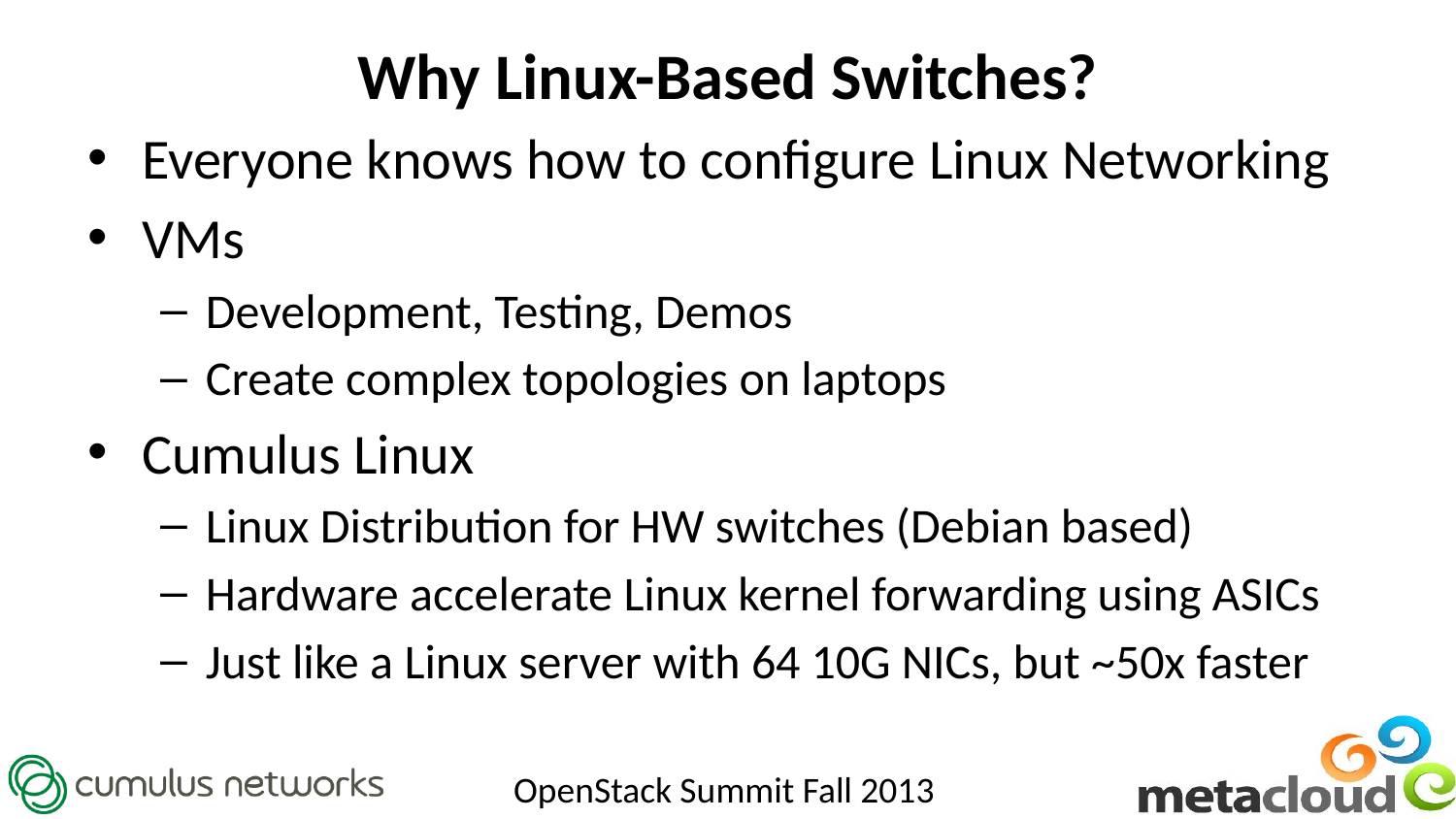

# Why Linux-Based Switches?
Everyone knows how to configure Linux Networking
VMs
Development, Testing, Demos
Create complex topologies on laptops
Cumulus Linux
Linux Distribution for HW switches (Debian based)
Hardware accelerate Linux kernel forwarding using ASICs
Just like a Linux server with 64 10G NICs, but ~50x faster